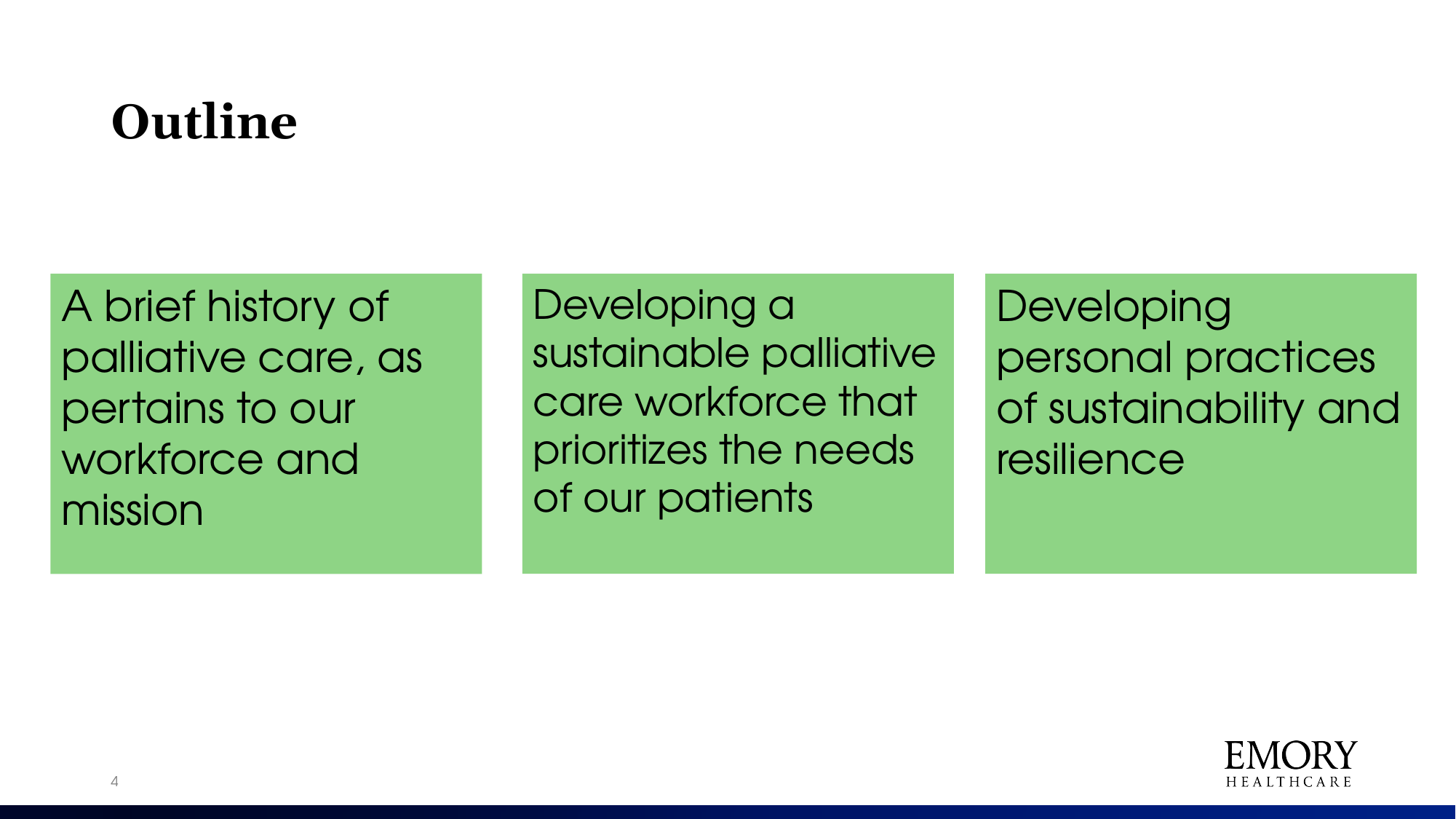

# Outline
A brief history of palliative care, as pertains to our workforce and mission
Developing a sustainable palliative care workforce that prioritizes the needs of our patients
Developing personal practices of sustainability and resilience